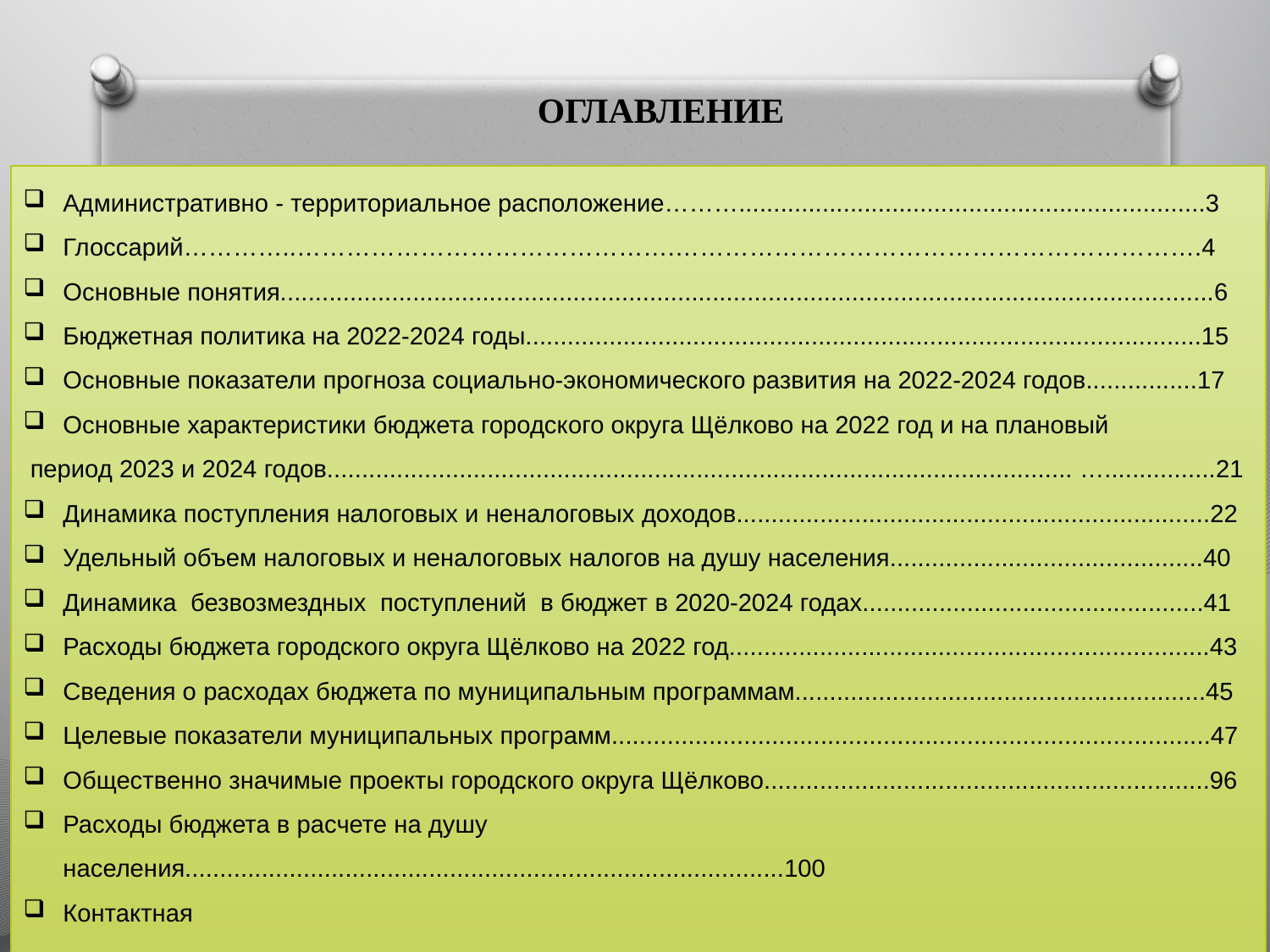

ОГЛАВЛЕНИЕ
Административно - территориальное расположение………...................................................................3
Глоссарий…………..……………………………………….……………………………………………………….4
Основные понятия......................................................................................................................................6
Бюджетная политика на 2022-2024 годы.................................................................................................15
Основные показатели прогноза социально-экономического развития на 2022-2024 годов................17
Основные характеристики бюджета городского округа Щёлково на 2022 год и на плановый
 период 2023 и 2024 годов........................................................................................................... …................21
Динамика поступления налоговых и неналоговых доходов....................................................................22
Удельный объем налоговых и неналоговых налогов на душу населения.............................................40
Динамика  безвозмездных  поступлений  в бюджет в 2020-2024 годах.................................................41
Расходы бюджета городского округа Щёлково на 2022 год.....................................................................43
Сведения о расходах бюджета по муниципальным программам...........................................................45
Целевые показатели муниципальных программ......................................................................................47
Общественно значимые проекты городского округа Щёлково................................................................96
Расходы бюджета в расчете на душу населения......................................................................................100
Контактная информация.............................................................................................................................101